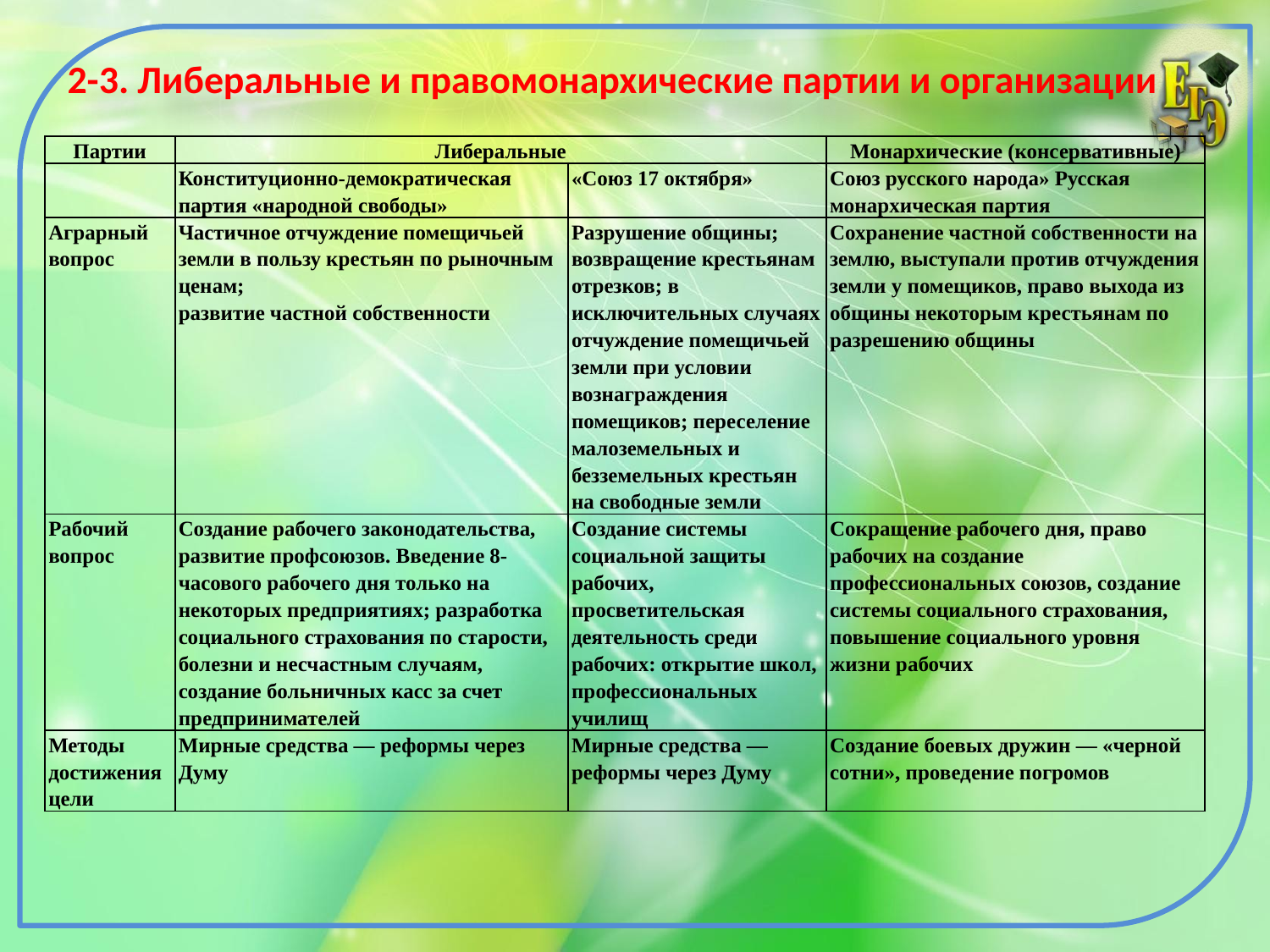

# 2-3. Либеральные и правомонархические партии и организации
| Партии | Либеральные |  | Монархические (консервативные) |
| --- | --- | --- | --- |
|  | Конституционно-демократическая партия «народной свободы» | «Союз 17 октября» | Союз русского народа» Русская монархическая партия |
| Аграрный вопрос | Частичное отчуждение помещичьей земли в пользу крестьян по рыночным ценам; развитие частной собственности | Разрушение общины; возвращение крестьянам отрезков; в исключительных случаях отчуждение помещичьей земли при условии вознаграждения помещиков; переселение малоземельных и безземельных крестьян на свободные земли | Сохранение частной собственности на землю, выступали против отчуждения земли у помещиков, право выхода из общины некоторым крестьянам по разрешению общины |
| Рабочий вопрос | Создание рабочего законодательства, развитие профсоюзов. Введение 8-часового рабочего дня только на некоторых предприятиях; разработка социального страхования по старости, болезни и несчастным случаям, создание больничных касс за счет предпринимателей | Создание системы социальной защиты рабочих, просветительская деятельность среди рабочих: открытие школ, профессиональных училищ | Сокращение рабочего дня, право рабочих на создание профессиональных союзов, создание системы социального страхования, повышение социального уровня жизни рабочих |
| Методы достижения цели | Мирные средства — реформы через Думу | Мирные средства — реформы через Думу | Создание боевых дружин — «черной сотни», проведение погромов |